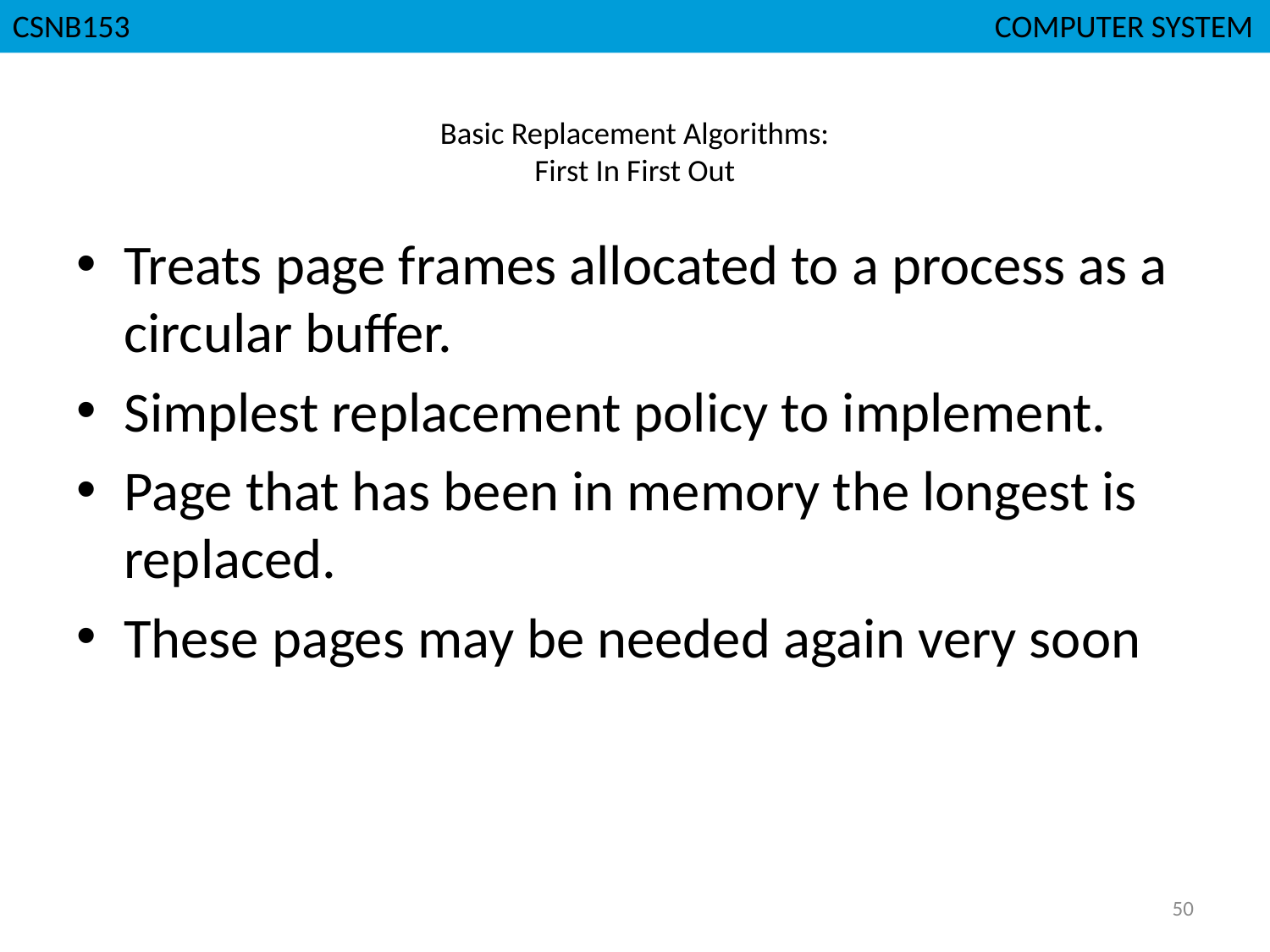

# Basic Replacement Algorithms: First In First Out
Treats page frames allocated to a process as a circular buffer.
Simplest replacement policy to implement.
Page that has been in memory the longest is replaced.
These pages may be needed again very soon
50